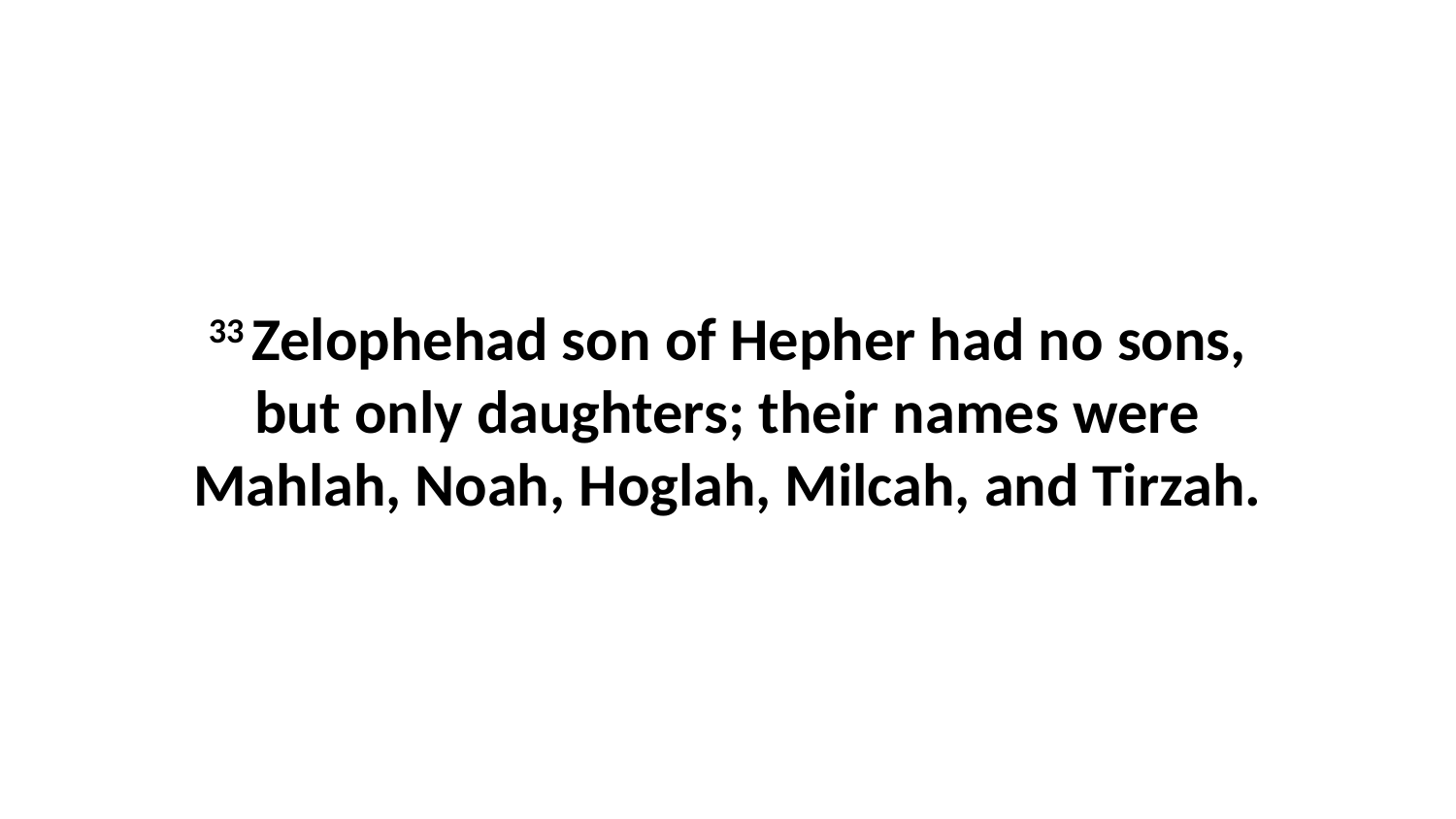

33 Zelophehad son of Hepher had no sons, but only daughters; their names were Mahlah, Noah, Hoglah, Milcah, and Tirzah.